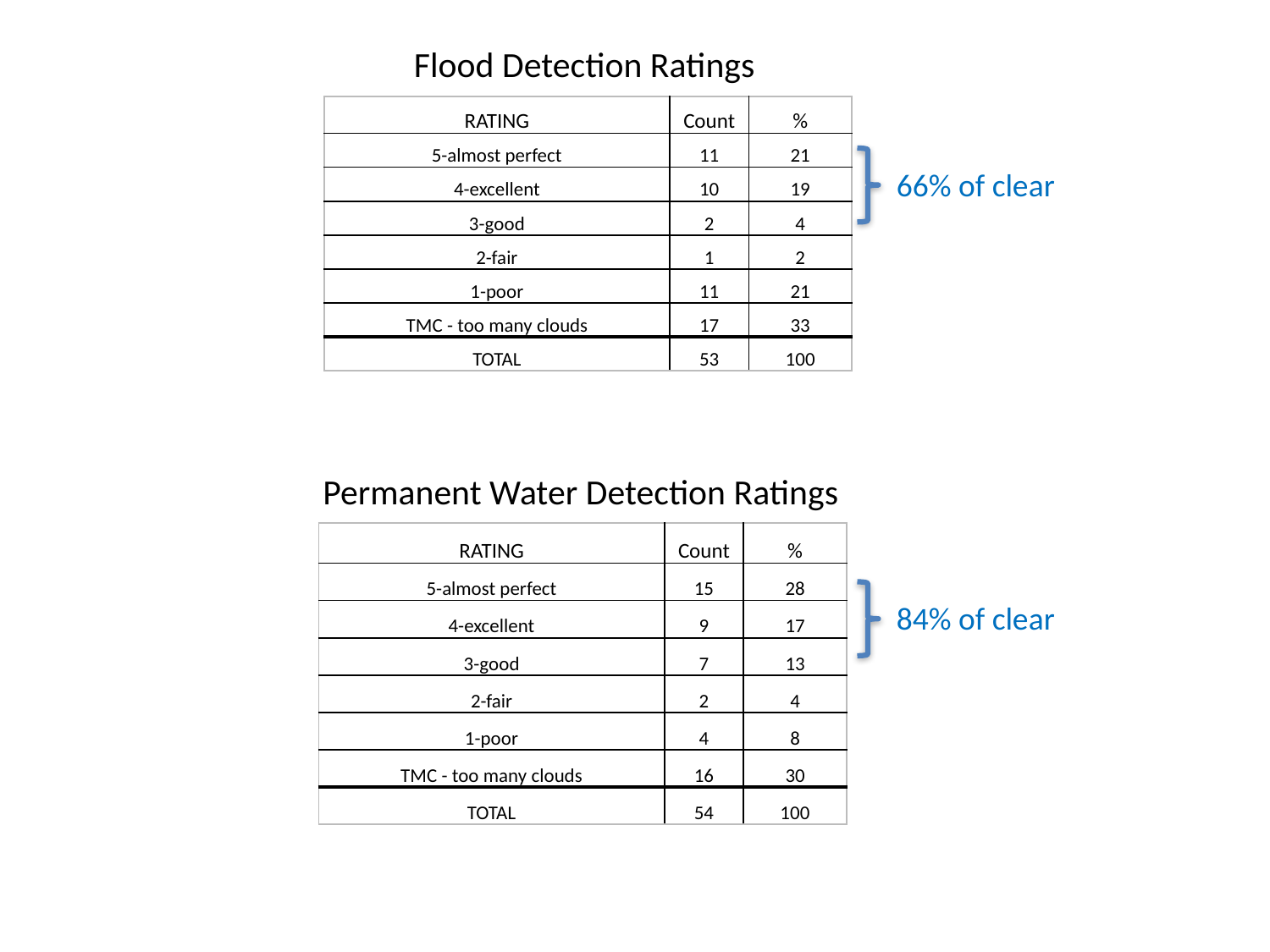

Flood Detection Ratings
| RATING | Count | % |
| --- | --- | --- |
| 5-almost perfect | 11 | 21 |
| 4-excellent | 10 | 19 |
| 3-good | 2 | 4 |
| 2-fair | 1 | 2 |
| 1-poor | 11 | 21 |
| TMC - too many clouds | 17 | 33 |
| TOTAL | 53 | 100 |

66% of clear
Permanent Water Detection Ratings
| RATING | Count | % |
| --- | --- | --- |
| 5-almost perfect | 15 | 28 |
| 4-excellent | 9 | 17 |
| 3-good | 7 | 13 |
| 2-fair | 2 | 4 |
| 1-poor | 4 | 8 |
| TMC - too many clouds | 16 | 30 |
| TOTAL | 54 | 100 |

84% of clear